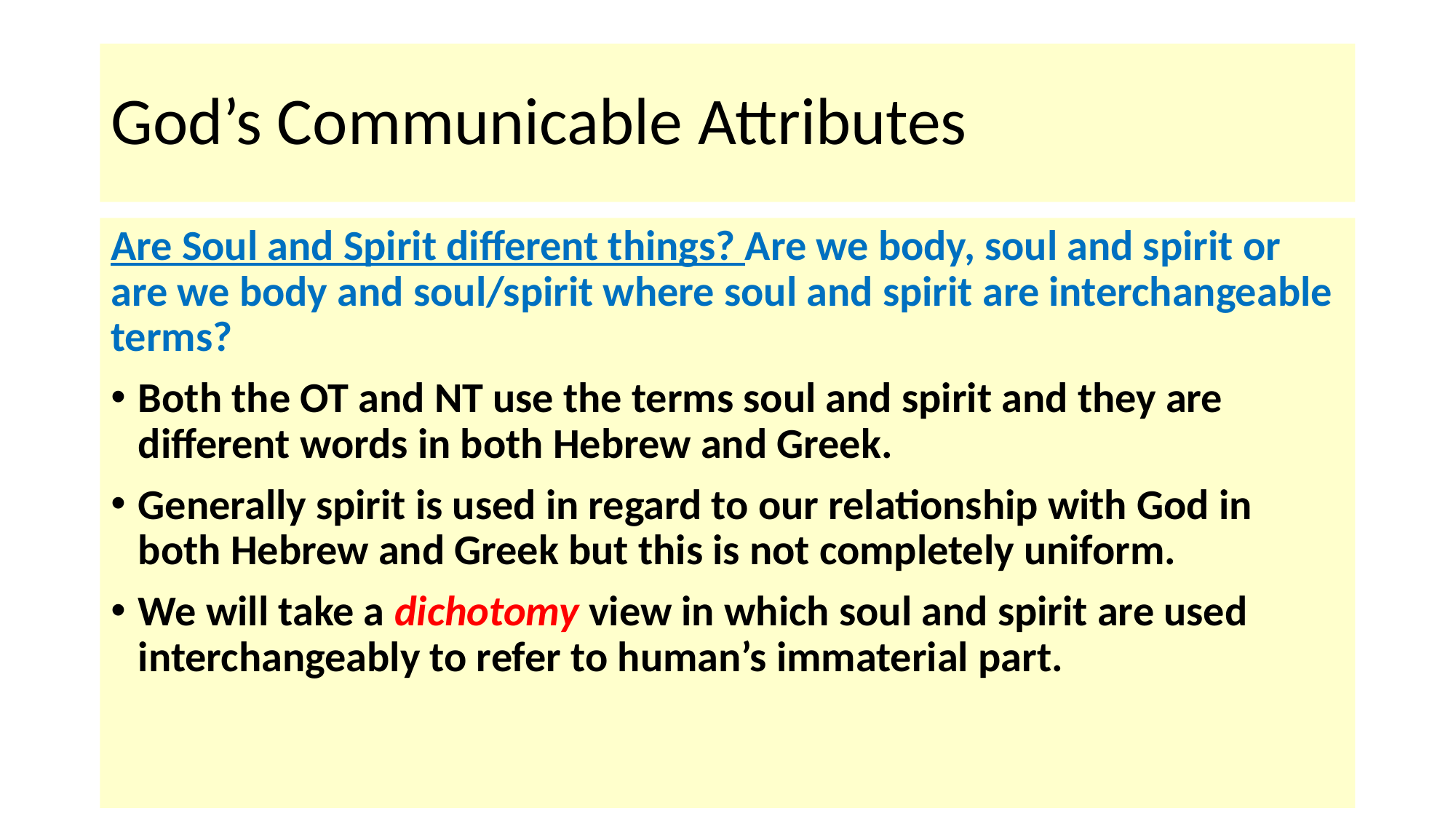

# God’s Communicable Attributes
Are Soul and Spirit different things? Are we body, soul and spirit or are we body and soul/spirit where soul and spirit are interchangeable terms?
Both the OT and NT use the terms soul and spirit and they are different words in both Hebrew and Greek.
Generally spirit is used in regard to our relationship with God in both Hebrew and Greek but this is not completely uniform.
We will take a dichotomy view in which soul and spirit are used interchangeably to refer to human’s immaterial part.